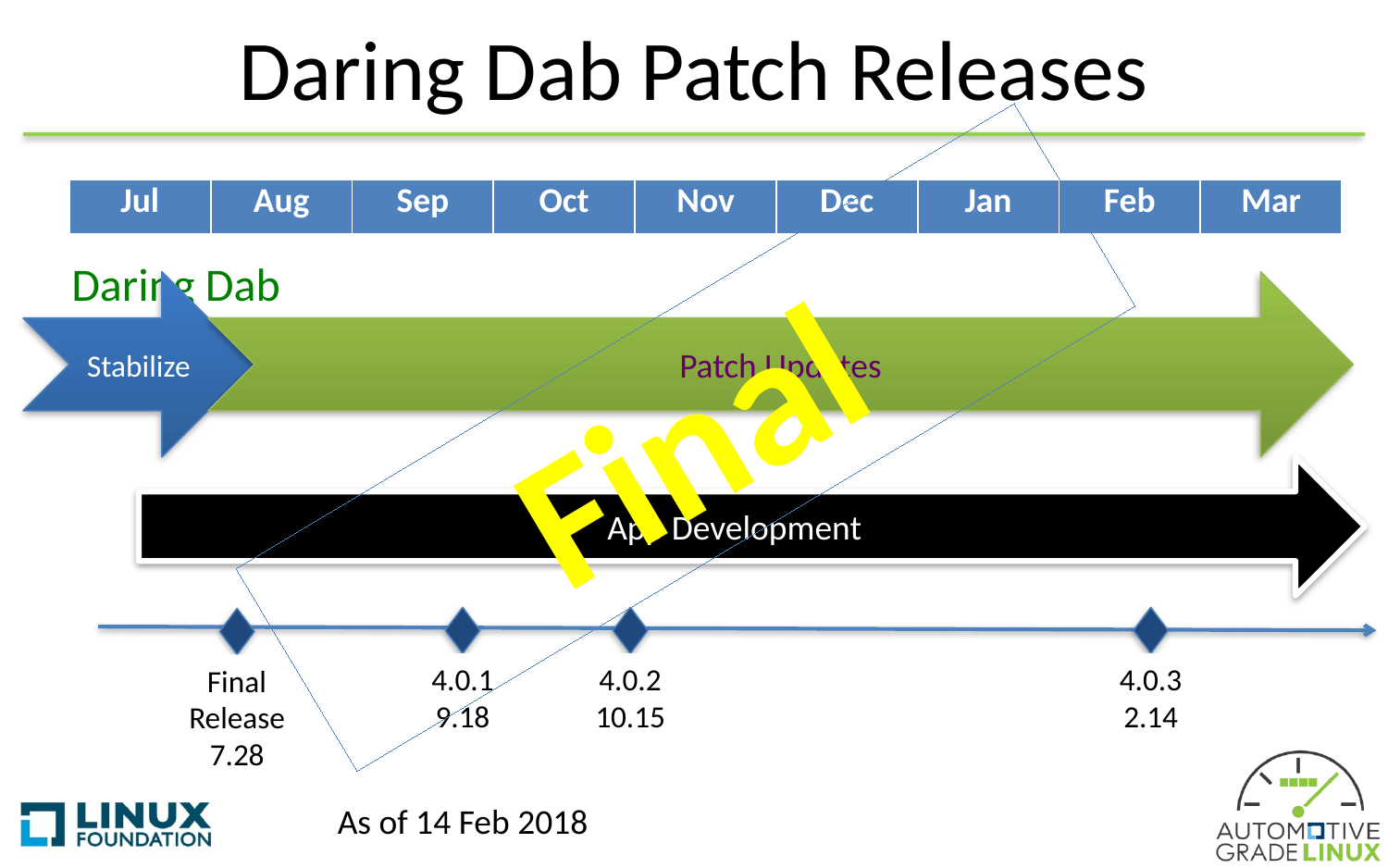

# Daring Dab Patch Releases
| Jul | Aug | Sep | Oct | Nov | Dec | Jan | Feb | Mar |
| --- | --- | --- | --- | --- | --- | --- | --- | --- |
Daring Dab
Stabilize
Patch Updates
Final
App Development

4.0.1
9.18

4.0.2
10.15

4.0.3
2.14

Final Release 7.28
As of 14 Feb 2018